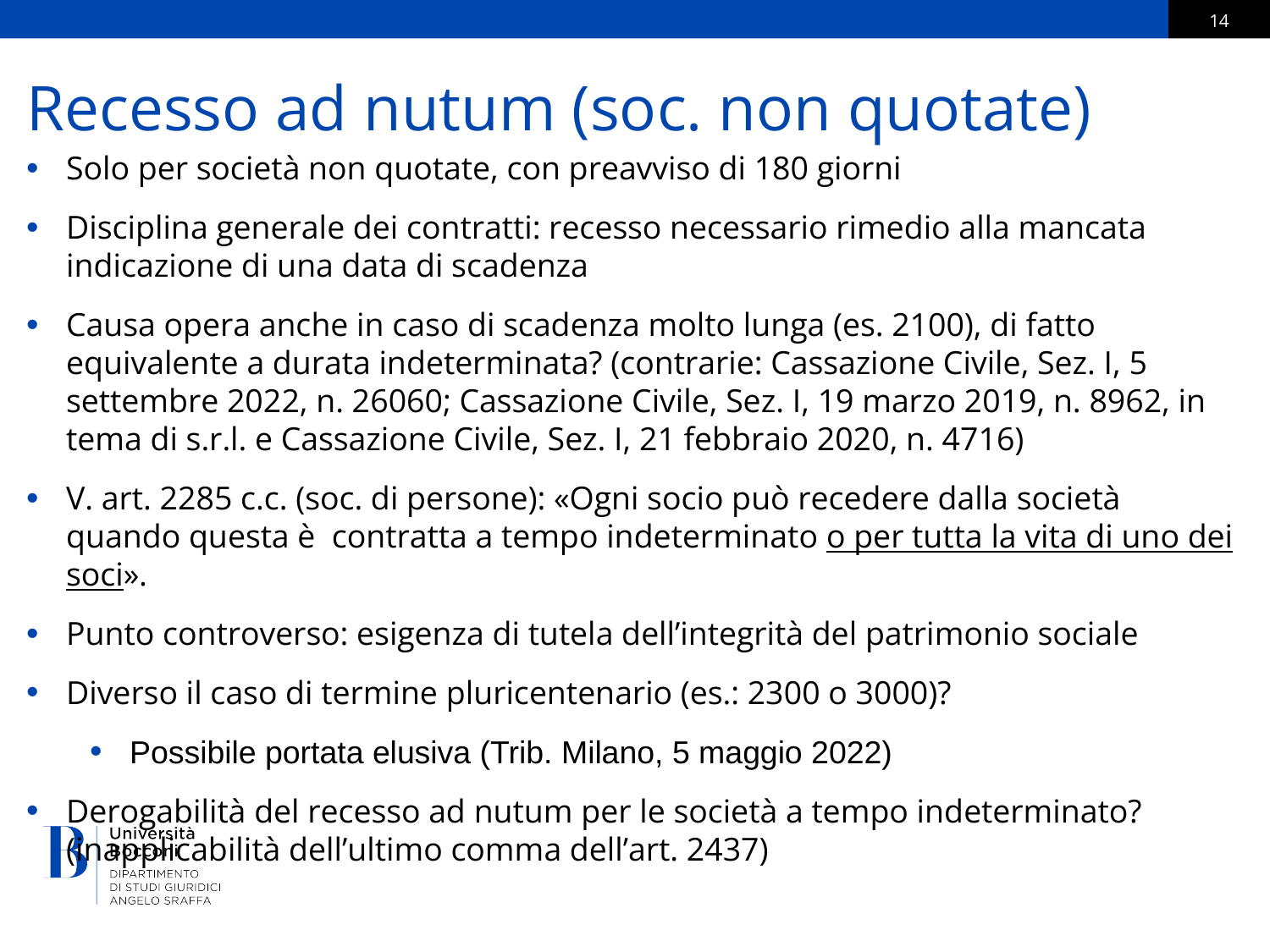

# Recesso ad nutum (soc. non quotate)
Solo per società non quotate, con preavviso di 180 giorni
Disciplina generale dei contratti: recesso necessario rimedio alla mancata indicazione di una data di scadenza
Causa opera anche in caso di scadenza molto lunga (es. 2100), di fatto equivalente a durata indeterminata? (contrarie: Cassazione Civile, Sez. I, 5 settembre 2022, n. 26060; Cassazione Civile, Sez. I, 19 marzo 2019, n. 8962, in tema di s.r.l. e Cassazione Civile, Sez. I, 21 febbraio 2020, n. 4716)
V. art. 2285 c.c. (soc. di persone): «Ogni socio può recedere dalla società quando questa è  contratta a tempo indeterminato o per tutta la vita di uno dei soci».
Punto controverso: esigenza di tutela dell’integrità del patrimonio sociale
Diverso il caso di termine pluricentenario (es.: 2300 o 3000)?
Possibile portata elusiva (Trib. Milano, 5 maggio 2022)
Derogabilità del recesso ad nutum per le società a tempo indeterminato? (inapplicabilità dell’ultimo comma dell’art. 2437)